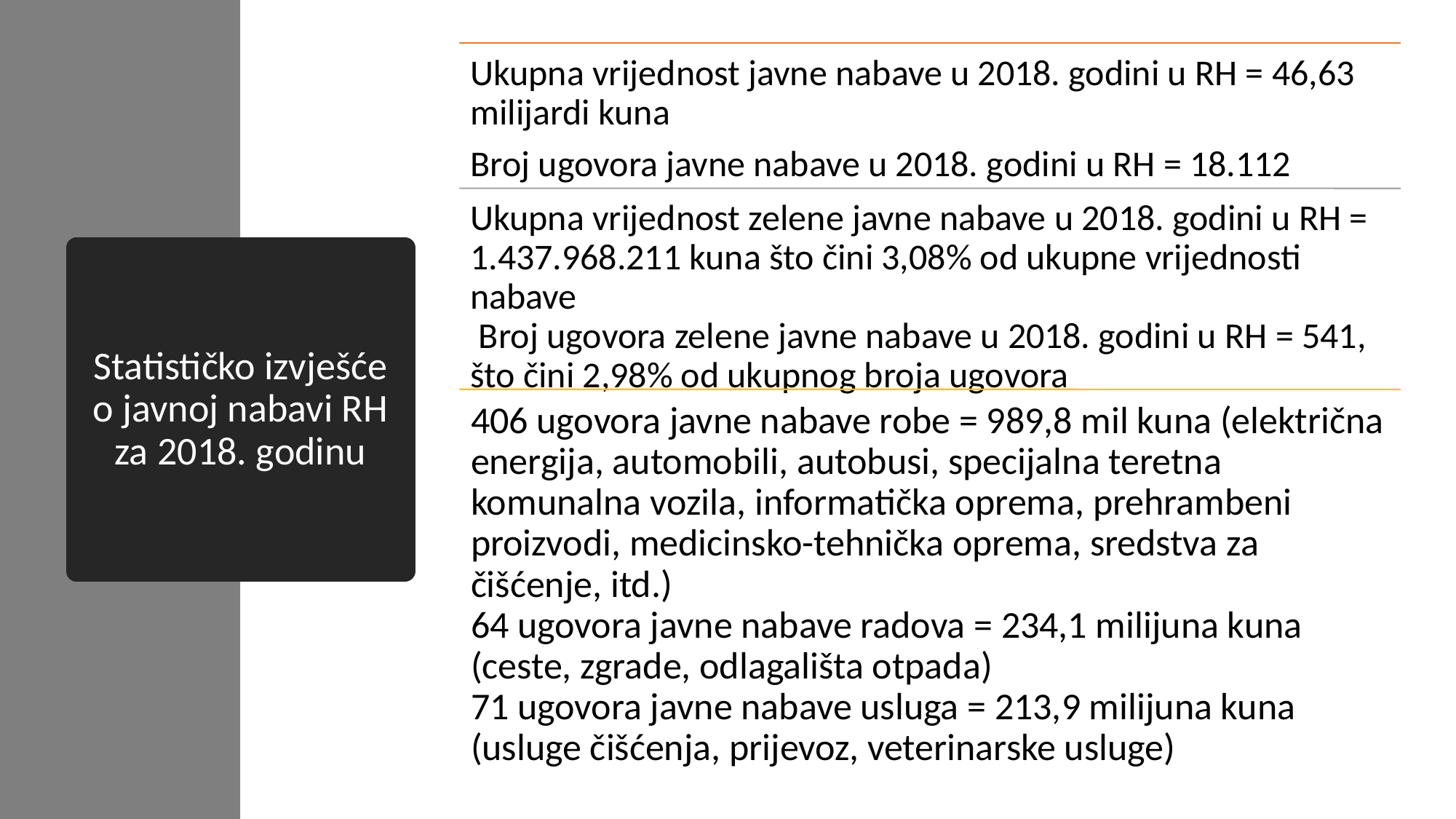

Ukupna vrijednost javne nabave u 2018. godini u RH = 46,63 milijardi kuna
Broj ugovora javne nabave u 2018. godini u RH = 18.112
Ukupna vrijednost zelene javne nabave u 2018. godini u RH = 1.437.968.211 kuna što čini 3,08% od ukupne vrijednosti nabave
 Broj ugovora zelene javne nabave u 2018. godini u RH = 541, što čini 2,98% od ukupnog broja ugovora

406 ugovora javne nabave robe = 989,8 mil kuna (električna energija, automobili, autobusi, specijalna teretna komunalna vozila, informatička oprema, prehrambeni proizvodi, medicinsko-tehnička oprema, sredstva za čišćenje, itd.)
64 ugovora javne nabave radova = 234,1 milijuna kuna (ceste, zgrade, odlagališta otpada)
71 ugovora javne nabave usluga = 213,9 milijuna kuna (usluge čišćenja, prijevoz, veterinarske usluge)
# Statističko izvješće o javnoj nabavi RH za 2018. godinu